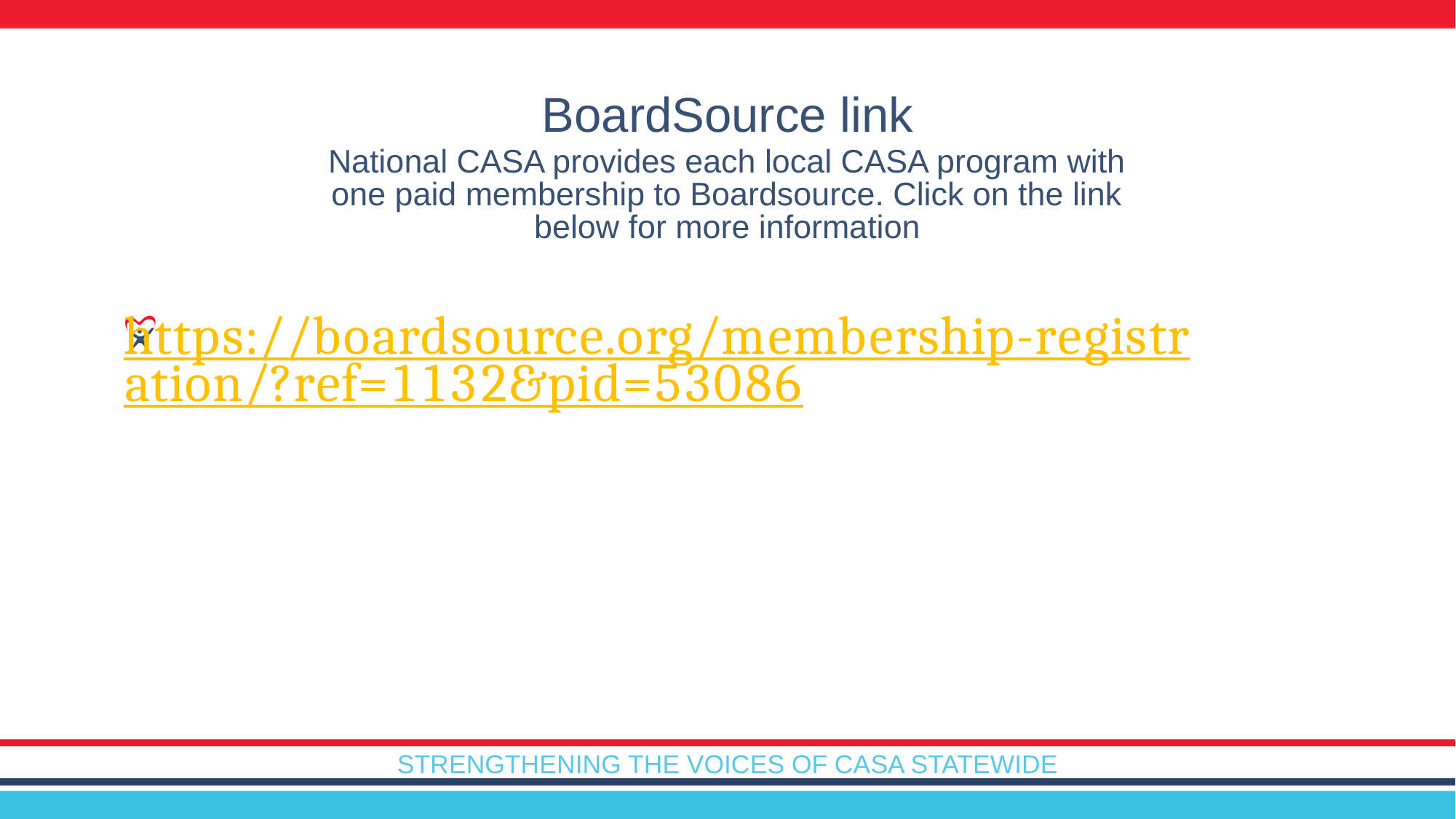

BoardSource link
National CASA provides each local CASA program with one paid membership to Boardsource. Click on the link below for more information

https://boardsource.org/membership-registration/?ref=1132&pid=53086